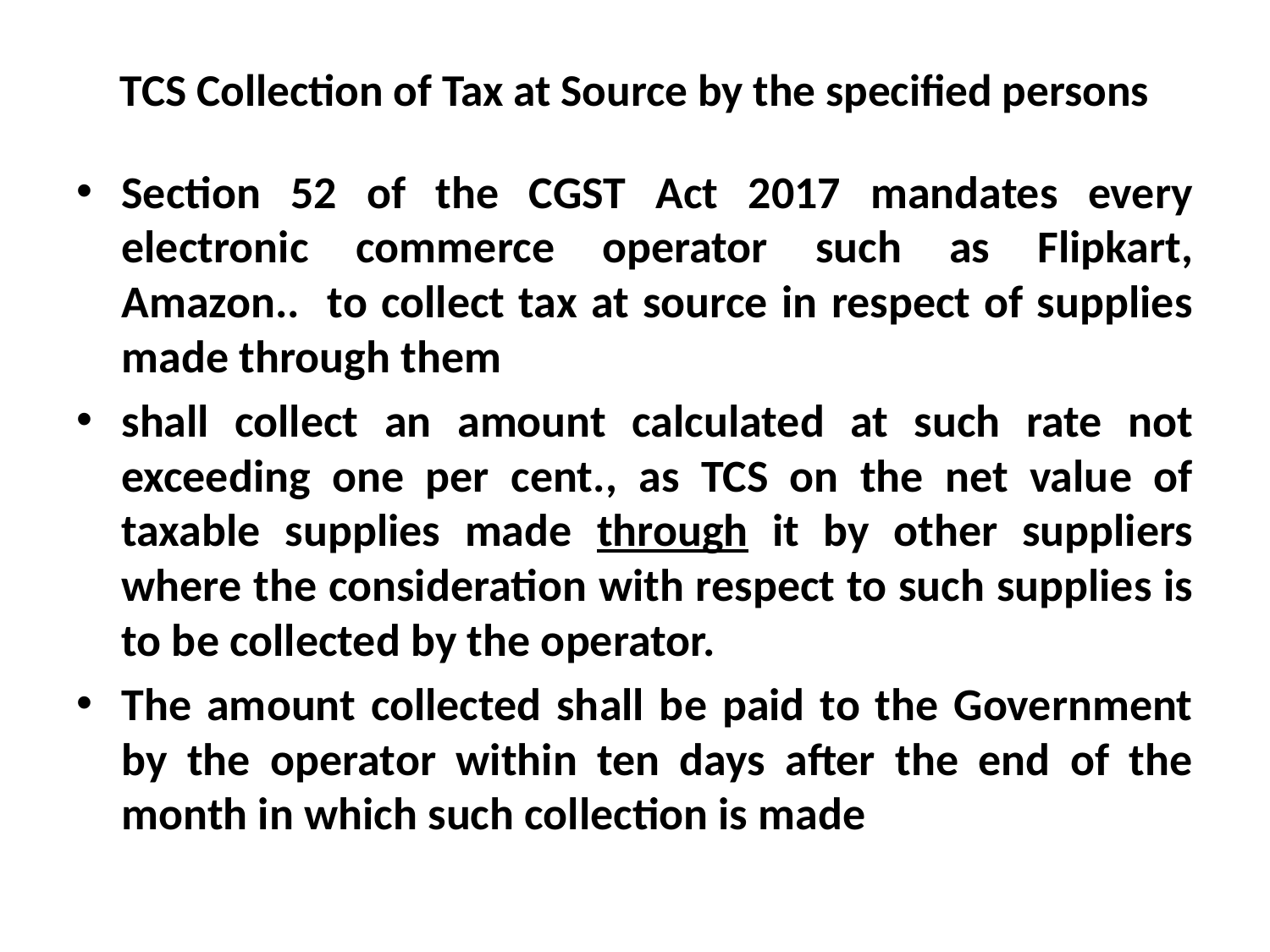

# TCS Collection of Tax at Source by the specified persons
Section 52 of the CGST Act 2017 mandates every electronic commerce operator such as Flipkart, Amazon..  to collect tax at source in respect of supplies made through them
shall collect an amount calculated at such rate not exceeding one per cent., as TCS on the net value of taxable supplies made through it by other suppliers where the consideration with respect to such supplies is to be collected by the operator.
The amount collected shall be paid to the Government by the operator within ten days after the end of the month in which such collection is made